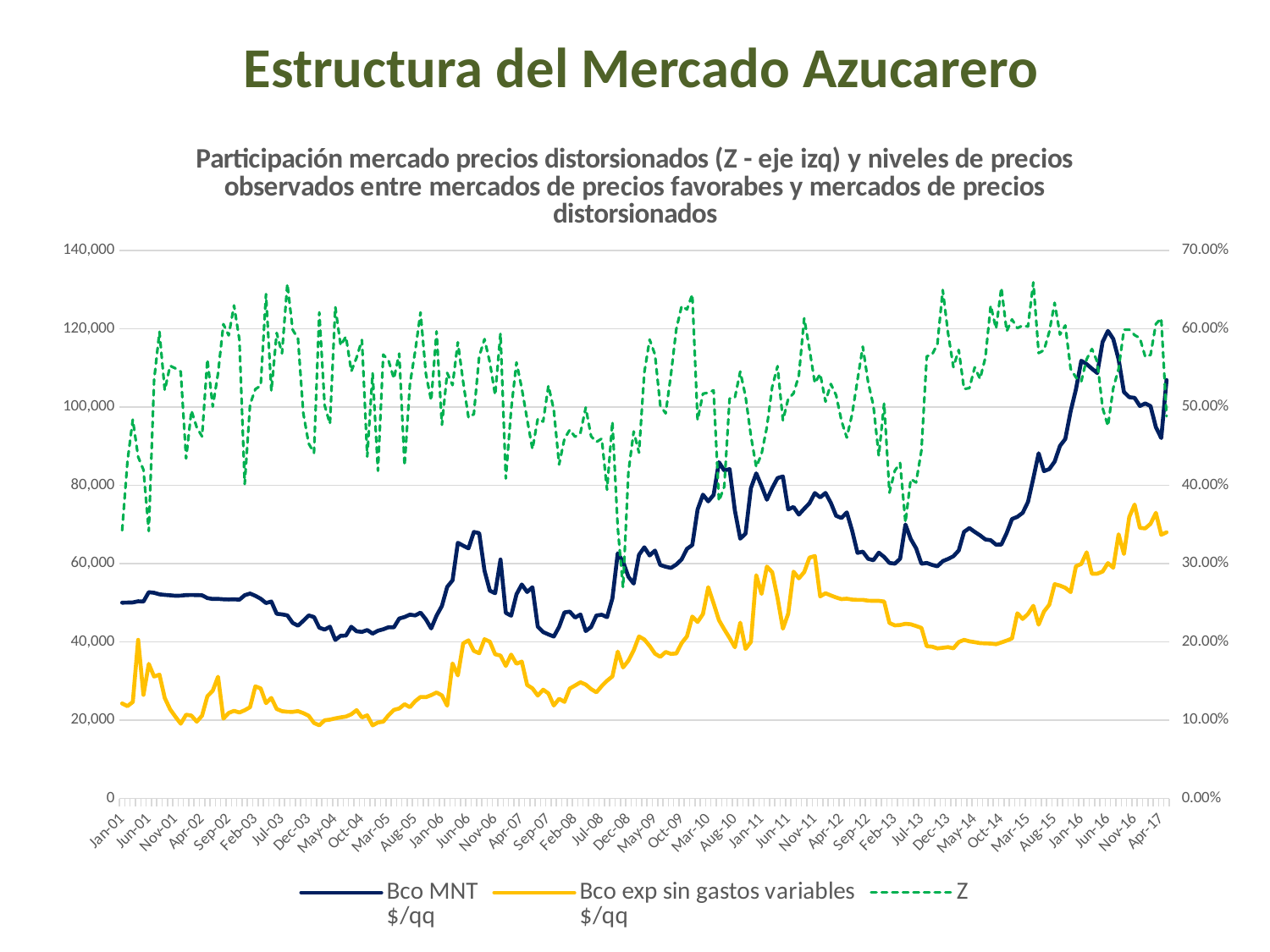

# Estructura del Mercado Azucarero

### Chart: Participación mercado precios distorsionados (Z - eje izq) y niveles de precios observados entre mercados de precios favorabes y mercados de precios distorsionados

| Category | Bco MNT
$/qq | Bco exp sin gastos variables
$/qq | Z |
|---|---|---|---|
| 36892 | 50035.555505895994 | 24290.0529054567 | 0.34259463567142884 |
| 36923 | 50061.90433647986 | 23605.201552606213 | 0.43056663163464626 |
| 36951 | 50091.50611325375 | 24669.35193105489 | 0.4840624748610819 |
| 36982 | 50391.80574727518 | 40541.803784837604 | 0.4364683607933762 |
| 37012 | 50327.72522050036 | 26493.709863074644 | 0.41993965724539767 |
| 37043 | 52710.0 | 34389.431315091046 | 0.34169081818953895 |
| 37073 | 52558.0 | 31146.252252684626 | 0.5345790191967015 |
| 37104 | 52167.0 | 31666.092213780223 | 0.5961004781142332 |
| 37135 | 52016.0 | 25705.38074487729 | 0.5215265233292001 |
| 37165 | 51921.710539854794 | 22797.30964260226 | 0.5528182138536435 |
| 37196 | 51791.706714145286 | 20894.90800811183 | 0.5494080055438698 |
| 37226 | 51828.72912954856 | 19108.628486635913 | 0.5453176843918186 |
| 37257 | 51966.701618604704 | 21417.808036313163 | 0.43440483479267616 |
| 37288 | 52001.63749929458 | 21194.674808424574 | 0.49562702011465093 |
| 37316 | 51972.00804842802 | 19634.612069606606 | 0.4741653810604439 |
| 37347 | 51917.12263478177 | 21182.560569203048 | 0.4625302266636205 |
| 37377 | 51201.48304575767 | 26147.49359733173 | 0.5610242781956253 |
| 37408 | 50968.693830418604 | 27555.432539737383 | 0.5006962799029729 |
| 37438 | 50997.32286266736 | 31116.093778342365 | 0.5431373106522074 |
| 37469 | 50894.98589134193 | 20416.497715610756 | 0.6060347497906893 |
| 37500 | 50848.31055757945 | 21855.62417803953 | 0.5915803634075975 |
| 37530 | 50894.183050630505 | 22404.513320172395 | 0.6298408156452557 |
| 37561 | 50794.23773663657 | 21971.09584304002 | 0.5860011145148106 |
| 37591 | 51936.04433266773 | 22555.78875918263 | 0.40171274311913613 |
| 37622 | 52372.11882434617 | 23339.133101855245 | 0.5033441878353818 |
| 37653 | 51787.87896142871 | 28661.793442433907 | 0.5229045527412761 |
| 37681 | 51032.45030700087 | 28132.555254718256 | 0.5272874976424403 |
| 37712 | 49934.58465549555 | 24359.30531817381 | 0.6443085174192922 |
| 37742 | 50324.2955495638 | 25699.84388902422 | 0.5203539465255561 |
| 37773 | 47197.285763393265 | 22884.420645368013 | 0.594756121846564 |
| 37803 | 47048.53525531461 | 22323.992855850367 | 0.5686637541578776 |
| 37834 | 46789.24614453149 | 22170.88580929287 | 0.6575998832295061 |
| 37865 | 44872.07624033167 | 22133.857212225776 | 0.5988967932447633 |
| 37895 | 44148.66396617466 | 22325.981718385265 | 0.58718711459222 |
| 37926 | 45405.90582850148 | 21814.476476024025 | 0.49225250848188856 |
| 37956 | 46779.48466315973 | 21138.47070071172 | 0.45352029406929695 |
| 37987 | 46364.146491274616 | 19305.899023600236 | 0.44153405670964624 |
| 38018 | 43639.053940035155 | 18707.20907640926 | 0.6209906305097944 |
| 38047 | 43163.79617583644 | 19994.757391835483 | 0.5023164127812655 |
| 38078 | 43894.94855010274 | 20166.091407473767 | 0.47849949673005665 |
| 38108 | 40507.738280874815 | 20478.200675668624 | 0.6280167993566816 |
| 38139 | 41578.813031902675 | 20732.06525765562 | 0.5787173220070565 |
| 38169 | 41631.88919127897 | 20940.297856681347 | 0.5901537772151808 |
| 38200 | 43872.91474904255 | 21522.638888941416 | 0.5457158009939161 |
| 38231 | 42729.171876881686 | 22580.293230331037 | 0.5632464493517798 |
| 38261 | 42562.95509593012 | 20719.48829103085 | 0.5857345707137147 |
| 38292 | 43042.962593189186 | 21245.869246280592 | 0.4368962431540442 |
| 38322 | 42131.888757615205 | 18698.9708058596 | 0.5434461891174593 |
| 38353 | 42866.2681393659 | 19433.92360736918 | 0.41869380835018016 |
| 38384 | 43244.76735701951 | 19639.897612642893 | 0.5670944570944503 |
| 38412 | 43762.79372863171 | 21315.496110705222 | 0.5592571783625278 |
| 38443 | 43741.31548655244 | 22652.666779700754 | 0.5363583206560919 |
| 38473 | 45988.86723681765 | 23012.66509754817 | 0.5683934013756111 |
| 38504 | 46365.04461865826 | 24095.00071575805 | 0.4251732645506258 |
| 38534 | 46975.34089200614 | 23336.860291227502 | 0.5291132226006721 |
| 38565 | 46770.51335326456 | 24886.675220167694 | 0.5719457056987652 |
| 38596 | 47489.4311978253 | 25960.583375583083 | 0.620988137219503 |
| 38626 | 45761.330106459325 | 25890.77692270499 | 0.5423643009643918 |
| 38657 | 43461.53127446036 | 26416.59865045557 | 0.5082330535824626 |
| 38687 | 46709.53952200791 | 27088.912624783665 | 0.5967279197903869 |
| 38718 | 49184.34004023775 | 26348.68815151653 | 0.47736473961207326 |
| 38749 | 54048.065242640056 | 23720.475083132056 | 0.5436164379777331 |
| 38777 | 55747.201956279074 | 34510.58635583598 | 0.5280057556031451 |
| 38808 | 65336.03614414763 | 31444.968893595033 | 0.5827907228142659 |
| 38838 | 64600.12084818375 | 39635.195896870864 | 0.5318815492416898 |
| 38869 | 63917.436004035175 | 40420.756770977845 | 0.4865522434669269 |
| 38899 | 68096.66277163665 | 37726.760358018386 | 0.49100843556255425 |
| 38930 | 67802.99499629336 | 37104.052555121714 | 0.5646358551693973 |
| 38961 | 58206.79099984648 | 40703.793684356824 | 0.5868158293264585 |
| 38991 | 53092.42829596025 | 40058.1654540884 | 0.5571004538346276 |
| 39022 | 52446.370496317606 | 36855.282716716305 | 0.5153557036087154 |
| 39052 | 61049.579166772084 | 36522.12591797722 | 0.5943169271369998 |
| 39083 | 47442.59804958892 | 33870.236653657324 | 0.40882411791917117 |
| 39114 | 46700.03403532472 | 36771.8346106314 | 0.4969606928321899 |
| 39142 | 52176.46416283332 | 34430.152765270235 | 0.5570934716625772 |
| 39173 | 54670.267975795636 | 34985.62533826558 | 0.523785355331211 |
| 39203 | 52762.20860404712 | 29010.691657555915 | 0.48440844974944663 |
| 39234 | 53979.19469373538 | 28157.75356609892 | 0.4462088138336757 |
| 39264 | 43890.13831567756 | 26296.181907179132 | 0.4852107963466619 |
| 39295 | 42520.82620871798 | 27804.415908974835 | 0.481506176626537 |
| 39326 | 41925.21636931175 | 26846.002765141504 | 0.5274287721604348 |
| 39356 | 41378.481281416585 | 23779.145198620983 | 0.4965097877720548 |
| 39387 | 43837.53427968079 | 25478.348708185487 | 0.426656189838411 |
| 39417 | 47538.63821885559 | 24695.626167708593 | 0.45952513700356423 |
| 39448 | 47739.3618227144 | 28096.682934505312 | 0.47097503688153225 |
| 39479 | 46231.69117311128 | 28875.712117241565 | 0.46203516670496314 |
| 39508 | 47005.12053350493 | 29700.54771821496 | 0.4671829932012461 |
| 39539 | 42793.24746981308 | 29106.65590042461 | 0.49942955376232545 |
| 39569 | 43830.17566341744 | 27954.656171924627 | 0.4627186788366407 |
| 39600 | 46752.951673415875 | 27125.091667757933 | 0.4554502684321245 |
| 39630 | 46959.50541684645 | 28743.0354051751 | 0.45972537352242393 |
| 39661 | 46334.67131677726 | 30094.382841688155 | 0.3944479191915029 |
| 39692 | 51144.65792831476 | 31207.222187771917 | 0.48158826226518076 |
| 39722 | 62648.106629213675 | 37534.68920662474 | 0.3458261023724487 |
| 39753 | 60512.0614547168 | 33485.55707392469 | 0.26939106188115525 |
| 39783 | 56658.386225150316 | 35210.48281282762 | 0.4168775187613369 |
| 39814 | 54903.0756276722 | 37851.65128875854 | 0.46879245549055676 |
| 39845 | 62260.583066307525 | 41416.4197438968 | 0.4418587389416651 |
| 39873 | 64175.34812043638 | 40624.38905698437 | 0.5443585193883252 |
| 39904 | 62088.76401103566 | 38982.66884553369 | 0.5862099502741568 |
| 39934 | 63349.10549464653 | 37016.645715904466 | 0.5669862492710508 |
| 39965 | 59653.671063315276 | 36187.4415232109 | 0.5019980775405533 |
| 39995 | 59221.93274215572 | 37441.64288345518 | 0.4920480133555663 |
| 40026 | 58902.66304812139 | 36943.739312164755 | 0.5415342795899357 |
| 40057 | 59771.782283047585 | 37059.63970855184 | 0.5995739471907493 |
| 40087 | 61094.25851178637 | 39716.47004484542 | 0.6289974440213075 |
| 40118 | 63773.39714380667 | 41430.88294428114 | 0.6246460793561407 |
| 40148 | 64747.57409667064 | 46492.47360213912 | 0.6439277667381765 |
| 40179 | 73833.53789474262 | 45107.00838137969 | 0.4833686985739192 |
| 40210 | 77638.50923816931 | 47128.954744576695 | 0.5171210281025078 |
| 40238 | 75930.71196651319 | 53991.78832396031 | 0.5183265229619755 |
| 40269 | 77557.27005539264 | 49862.18281670227 | 0.5214672070351424 |
| 40299 | 85918.61899223503 | 45557.71319987969 | 0.3798840434180319 |
| 40330 | 83808.65185739477 | 43226.58179620226 | 0.3983497309168432 |
| 40360 | 84168.09366340173 | 41012.66570538563 | 0.5107957906288918 |
| 40391 | 73570.98728996048 | 38636.437912240435 | 0.5122891008057989 |
| 40422 | 66384.71751002496 | 44921.002570410084 | 0.5453009615025454 |
| 40452 | 67674.17194091062 | 38220.97680234432 | 0.5136607746011308 |
| 40483 | 79300.4125255082 | 40006.52253396739 | 0.4634528172570084 |
| 40513 | 83078.23324499492 | 57045.290313588135 | 0.4235161064597749 |
| 40544 | 79849.17699828032 | 52271.134669960324 | 0.44006731958678413 |
| 40575 | 76335.83606322402 | 59253.71711125062 | 0.47462046586904044 |
| 40603 | 79310.15884725771 | 57807.75881250064 | 0.525704279864104 |
| 40634 | 81871.61163281716 | 51248.879866100244 | 0.5522486387272191 |
| 40664 | 82281.59479516593 | 43393.78922271315 | 0.48310259521877635 |
| 40695 | 73859.90923986607 | 47211.50404810027 | 0.5105526227709976 |
| 40725 | 74492.06609341135 | 57961.868359441694 | 0.5175910583551612 |
| 40756 | 72551.7769259875 | 56244.66776665067 | 0.5401091582124957 |
| 40787 | 74036.36649216535 | 57846.9640513105 | 0.6134188695943331 |
| 40817 | 75454.12529111405 | 61549.15457795118 | 0.573930312870276 |
| 40848 | 78050.62862923389 | 61953.113650773776 | 0.5306372906079151 |
| 40878 | 76943.09103764019 | 51641.27764295117 | 0.5424837444228091 |
| 40909 | 78075.18928471066 | 52436.24752089051 | 0.5069956059454236 |
| 40940 | 75534.42878725569 | 51879.73300240885 | 0.5294715112084007 |
| 40969 | 72232.83982506578 | 51356.56651222536 | 0.5151033873523277 |
| 41000 | 71675.9768210371 | 50935.60381149771 | 0.4823099739886256 |
| 41030 | 73102.440926097 | 51053.180088576715 | 0.4610695518024051 |
| 41061 | 68425.98124020376 | 50820.73071666704 | 0.4911467704219065 |
| 41091 | 62759.11082582315 | 50750.419493915535 | 0.5346378240397945 |
| 41122 | 63063.25526134816 | 50763.90474228922 | 0.5772195405722096 |
| 41153 | 61242.49590784678 | 50544.44049141954 | 0.5314858532399896 |
| 41183 | 60884.84316710173 | 50502.63694672495 | 0.5015191983967929 |
| 41214 | 62801.37568154311 | 50500.92911881069 | 0.4377106004480144 |
| 41244 | 61712.76338572318 | 50329.17713303027 | 0.5050317019595991 |
| 41275 | 60180.9338486128 | 44851.031834692345 | 0.390739310944424 |
| 41306 | 60000.56447416861 | 44229.253043003846 | 0.4186226629935539 |
| 41334 | 61231.49708225716 | 44318.03234416312 | 0.42861661682415764 |
| 41365 | 70010.03866651087 | 44638.76608059618 | 0.35266101997283356 |
| 41395 | 66290.13575233311 | 44509.8751924517 | 0.4081122522175743 |
| 41426 | 63925.926059890255 | 44074.29764004535 | 0.4037416889944107 |
| 41456 | 59971.92054746955 | 43581.296981507134 | 0.4447622516575068 |
| 41487 | 60181.789110822036 | 38917.287598119154 | 0.5647348457170565 |
| 41518 | 59680.9461036021 | 38794.50104417348 | 0.5671001094439775 |
| 41548 | 59318.85251653223 | 38350.51774512383 | 0.5803264437043513 |
| 41579 | 60641.33712342526 | 38503.391757699654 | 0.6495030605106734 |
| 41609 | 61202.524511129624 | 38685.601615769454 | 0.5944856448109734 |
| 41640 | 61883.38934606789 | 38377.294328115524 | 0.5510917002735444 |
| 41671 | 63366.719604891914 | 39965.733403800994 | 0.5730995982521659 |
| 41699 | 68121.29467412457 | 40539.45015589777 | 0.5231406321981378 |
| 41730 | 69091.18715752776 | 40158.619227035226 | 0.5242727871086194 |
| 41760 | 68121.2930188808 | 39945.88849017729 | 0.5507535192425492 |
| 41791 | 67228.60049964311 | 39700.652524972276 | 0.536085736073768 |
| 41821 | 66174.1644955922 | 39640.58708293941 | 0.5634204573526558 |
| 41852 | 65986.81154310236 | 39586.47089456222 | 0.6297538688573615 |
| 41883 | 64855.13674382967 | 39417.598652818844 | 0.6001262468071489 |
| 41913 | 64893.662076999644 | 39878.4219327774 | 0.6524546078689957 |
| 41944 | 67825.3270695461 | 40338.201770613494 | 0.5968350623821185 |
| 41974 | 71405.80151001831 | 40904.926378362194 | 0.6119257040978906 |
| 42005 | 71969.34291326103 | 47325.25191288034 | 0.6008554922068196 |
| 42036 | 72995.48888257568 | 45875.01016826803 | 0.6041502410753334 |
| 42064 | 75793.01237228286 | 47152.447040209634 | 0.6028684197861939 |
| 42095 | 81852.72665171289 | 49243.690374725455 | 0.6593379796588619 |
| 42125 | 88200.51321370657 | 44414.161675088886 | 0.5690359954360664 |
| 42156 | 83633.58674561942 | 47776.02648483083 | 0.5726553574435037 |
| 42186 | 84173.60494060858 | 49502.98179407386 | 0.5962446235077293 |
| 42217 | 86076.22033884811 | 54757.493432172814 | 0.6332389871891384 |
| 42248 | 90103.63792591574 | 54394.71157236416 | 0.5925507468299266 |
| 42278 | 91858.58073448176 | 53828.92112173051 | 0.6043082561803916 |
| 42309 | 98944.09435133998 | 52742.335614155265 | 0.548885131387717 |
| 42339 | 104534.59996181082 | 59332.95478076277 | 0.5378423487392814 |
| 42370 | 111835.12603393472 | 59916.290748377694 | 0.5328841378687544 |
| 42401 | 110974.8351416667 | 62895.390305997265 | 0.561300457025721 |
| 42430 | 109801.14339368042 | 57405.461373377686 | 0.5742451819870712 |
| 42461 | 108694.00588865358 | 57439.36650465892 | 0.5576853450869205 |
| 42491 | 116637.23673482888 | 57985.2492484654 | 0.49893832873982896 |
| 42522 | 119456.82247117412 | 60144.72133199226 | 0.47585059222864123 |
| 42552 | 117417.3139919074 | 58954.068393893394 | 0.5241237514363493 |
| 42583 | 112207.22457261107 | 67505.36810852967 | 0.5487924073380566 |
| 42614 | 103853.06266415522 | 62467.75058018374 | 0.5989034883286545 |
| 42644 | 102526.47888007376 | 71906.40742922097 | 0.5989026335864125 |
| 42675 | 102369.00444244617 | 75106.6722719995 | 0.5919867279756666 |
| 42705 | 100278.45526882102 | 69146.21572845113 | 0.5880730096777681 |
| 42736 | 100938.8504677751 | 68999.12228638859 | 0.5641804010924323 |
| 42767 | 100245.42905393707 | 70202.19943672846 | 0.5667271513346736 |
| 42795 | 94860.29719545273 | 72996.06747090476 | 0.6061931919361867 |
| 42826 | 92084.59686754004 | 67375.9635275529 | 0.6133883177609922 |
| 42856 | 106926.43889649402 | 68016.14357757155 | 0.4883572473764732 |